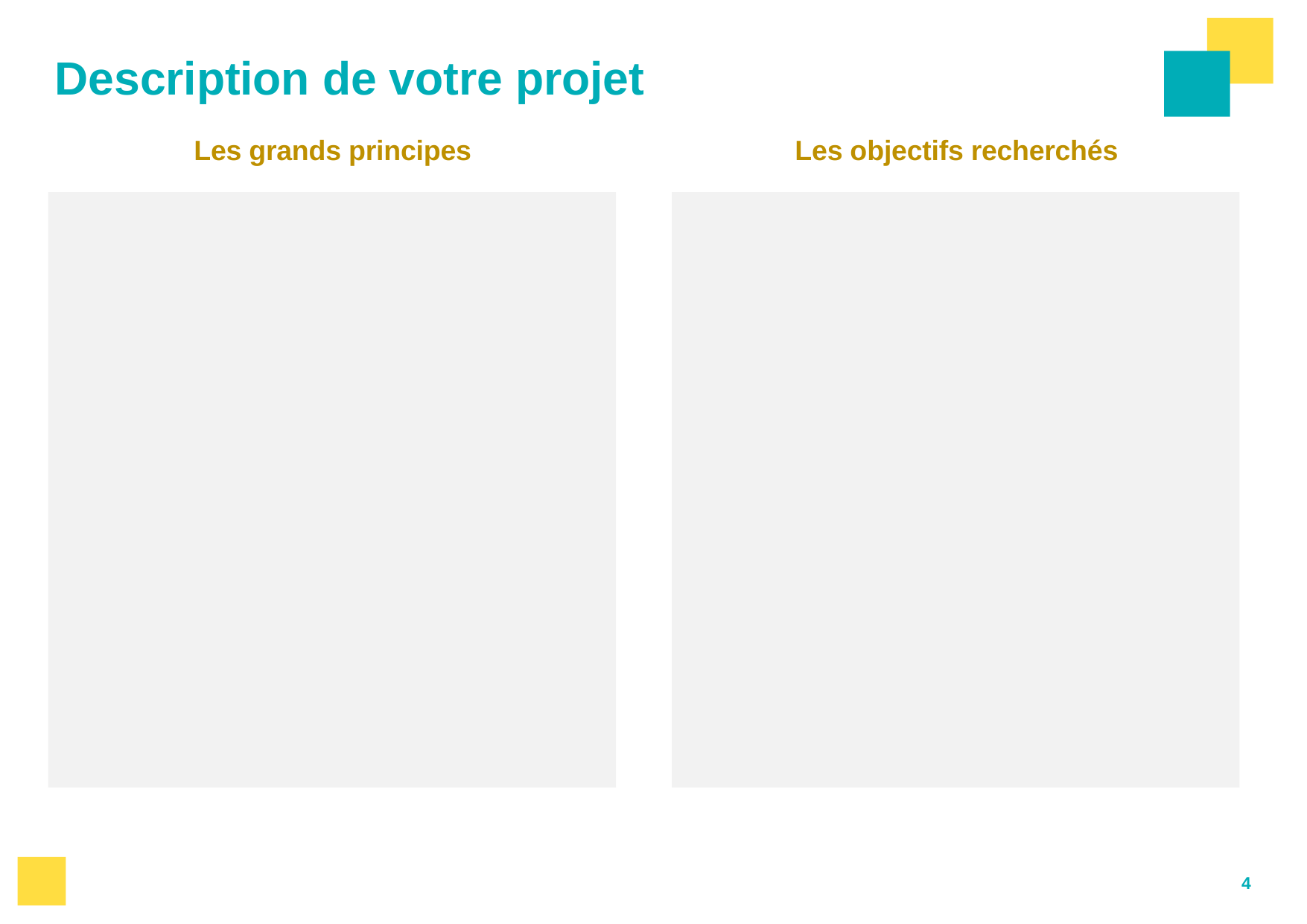

# Description de votre projet
Les grands principes
Les objectifs recherchés

4